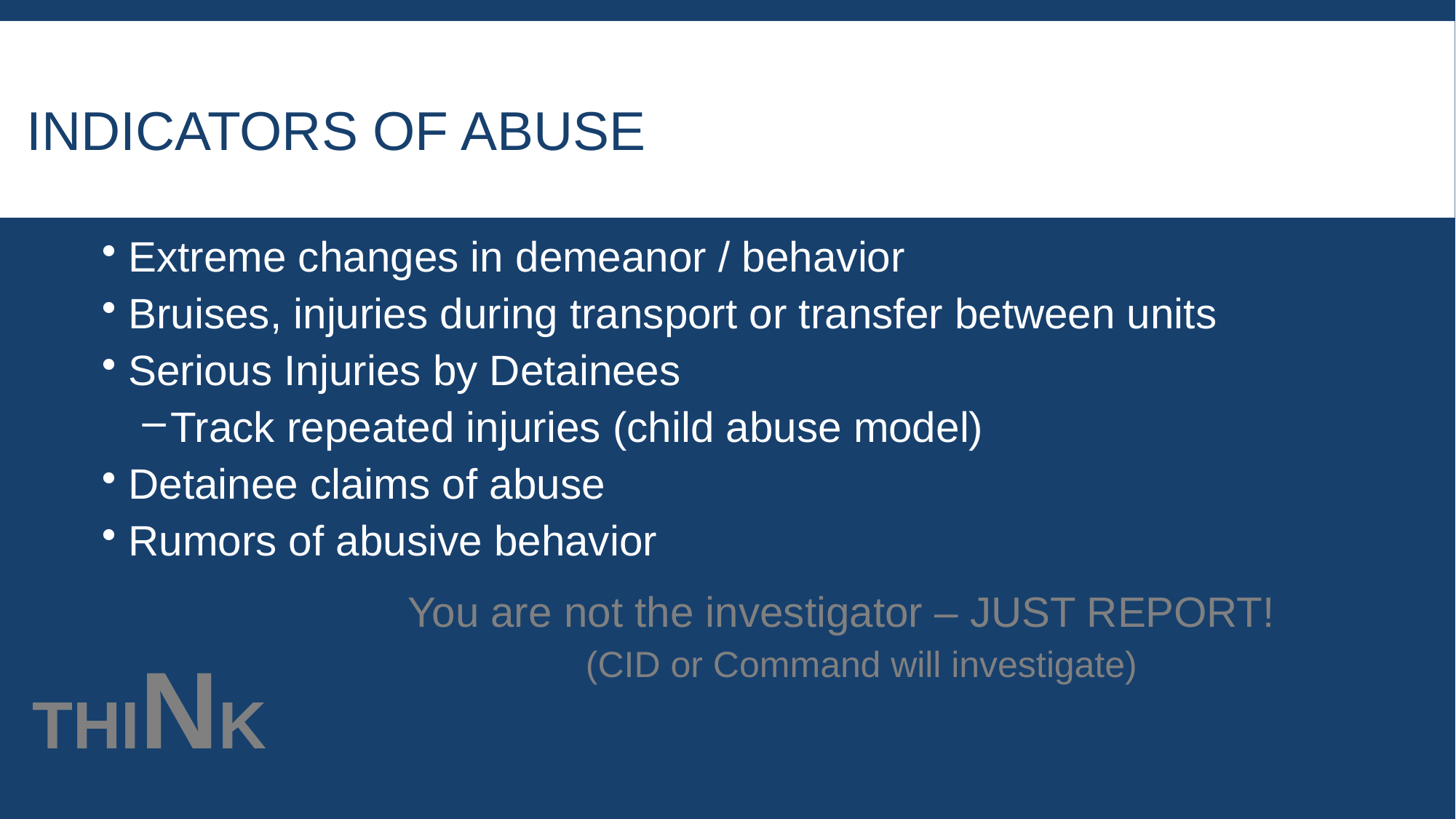

# Indicators of Abuse
Extreme changes in demeanor / behavior
Bruises, injuries during transport or transfer between units
Serious Injuries by Detainees
Track repeated injuries (child abuse model)
Detainee claims of abuse
Rumors of abusive behavior

You are not the investigator – JUST REPORT!
(CID or Command will investigate)
THINK